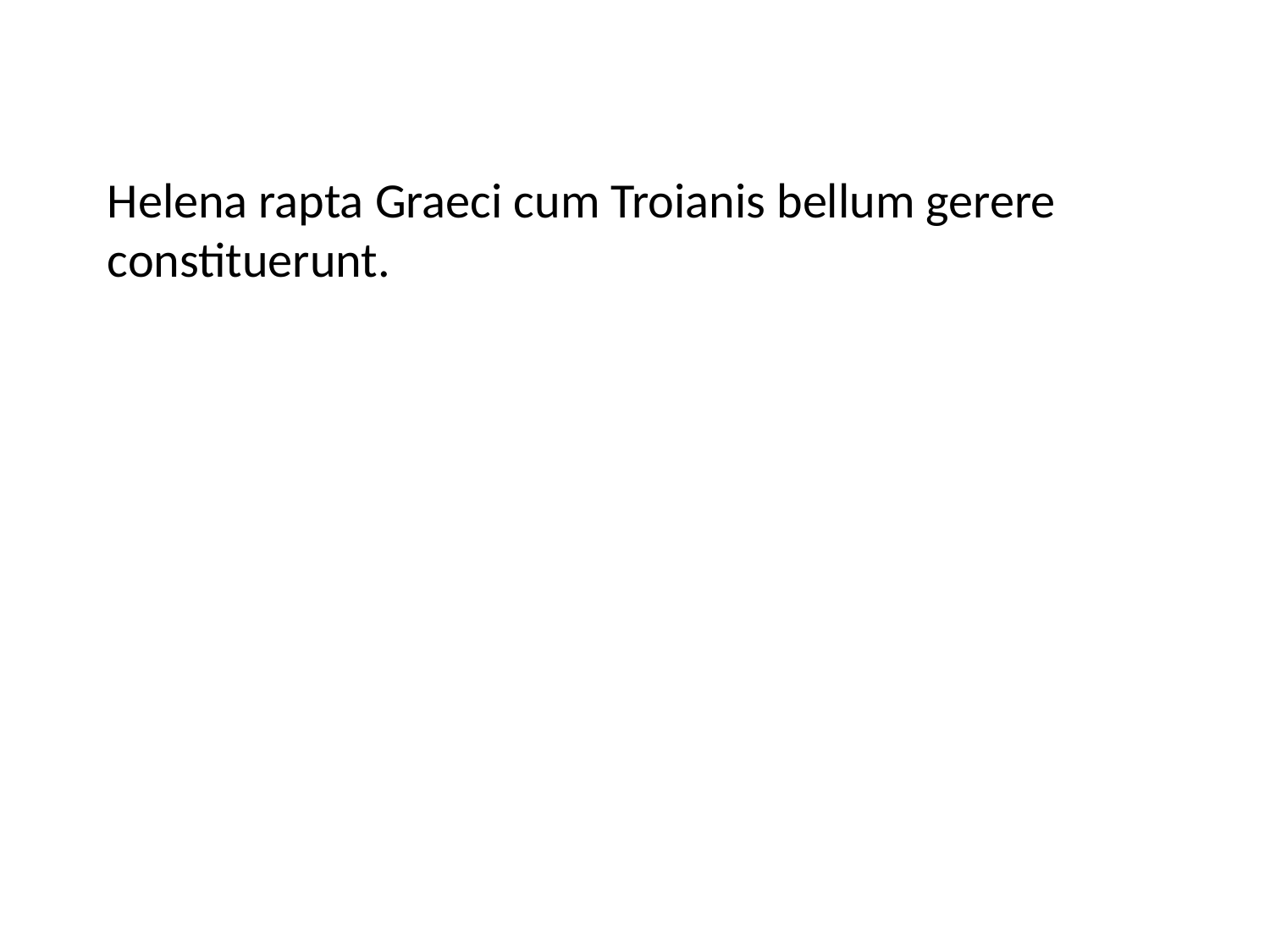

Helena rapta Graeci cum Troianis bellum gerere constituerunt.